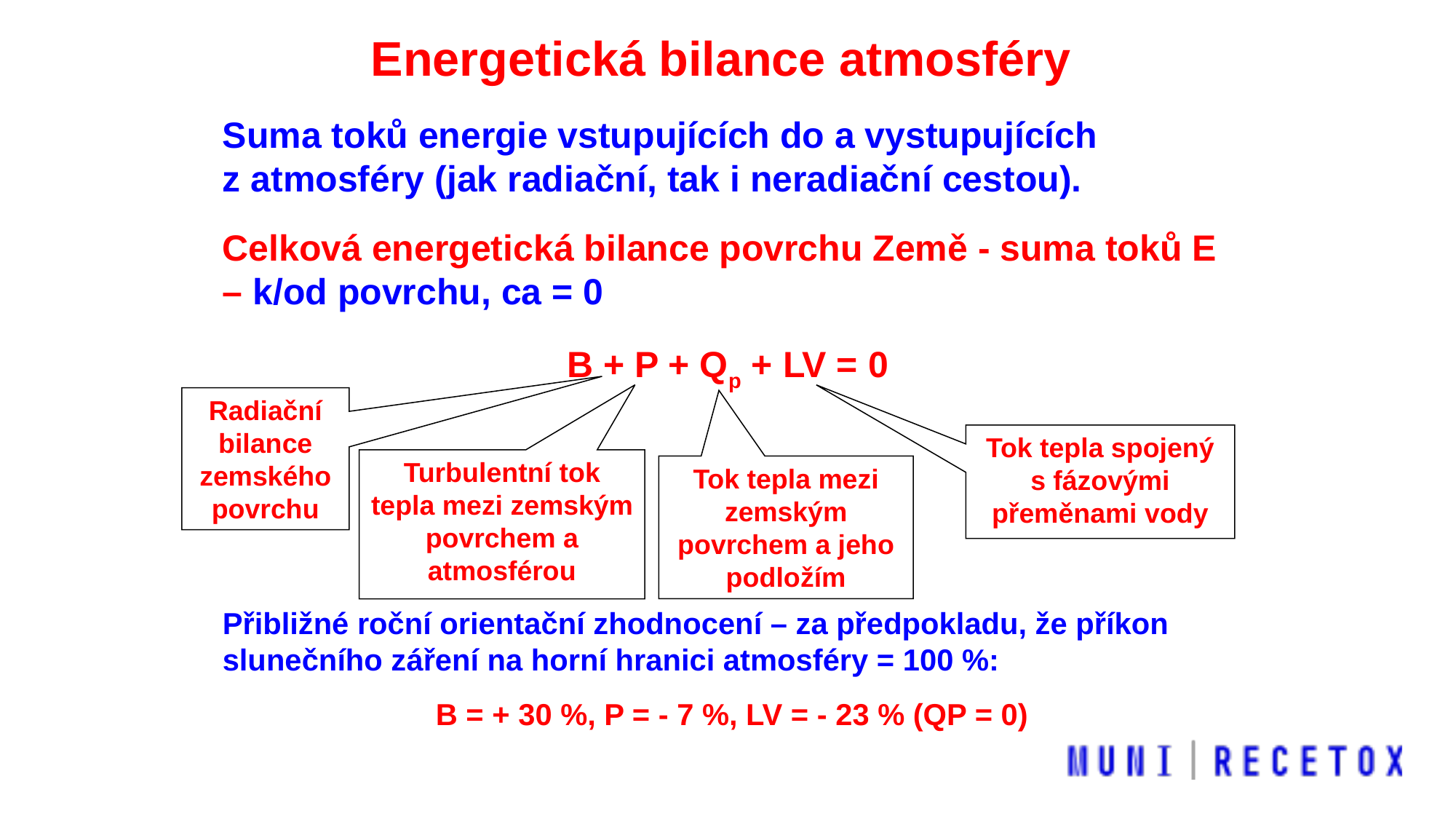

Energetická bilance atmosféry
Suma toků energie vstupujících do a vystupujících z atmosféry (jak radiační, tak i neradiační cestou).

Celková energetická bilance povrchu Země - suma toků E – k/od povrchu, ca = 0

B + P + Qp + LV = 0

Radiační bilance zemského povrchu
Tok tepla spojený s fázovými přeměnami vody
Turbulentní tok tepla mezi zemským povrchem a atmosférou
Tok tepla mezi zemským povrchem a jeho podložím
Přibližné roční orientační zhodnocení – za předpokladu, že příkon slunečního záření na horní hranici atmosféry = 100 %:

B = + 30 %, P = - 7 %, LV = - 23 % (QP = 0)